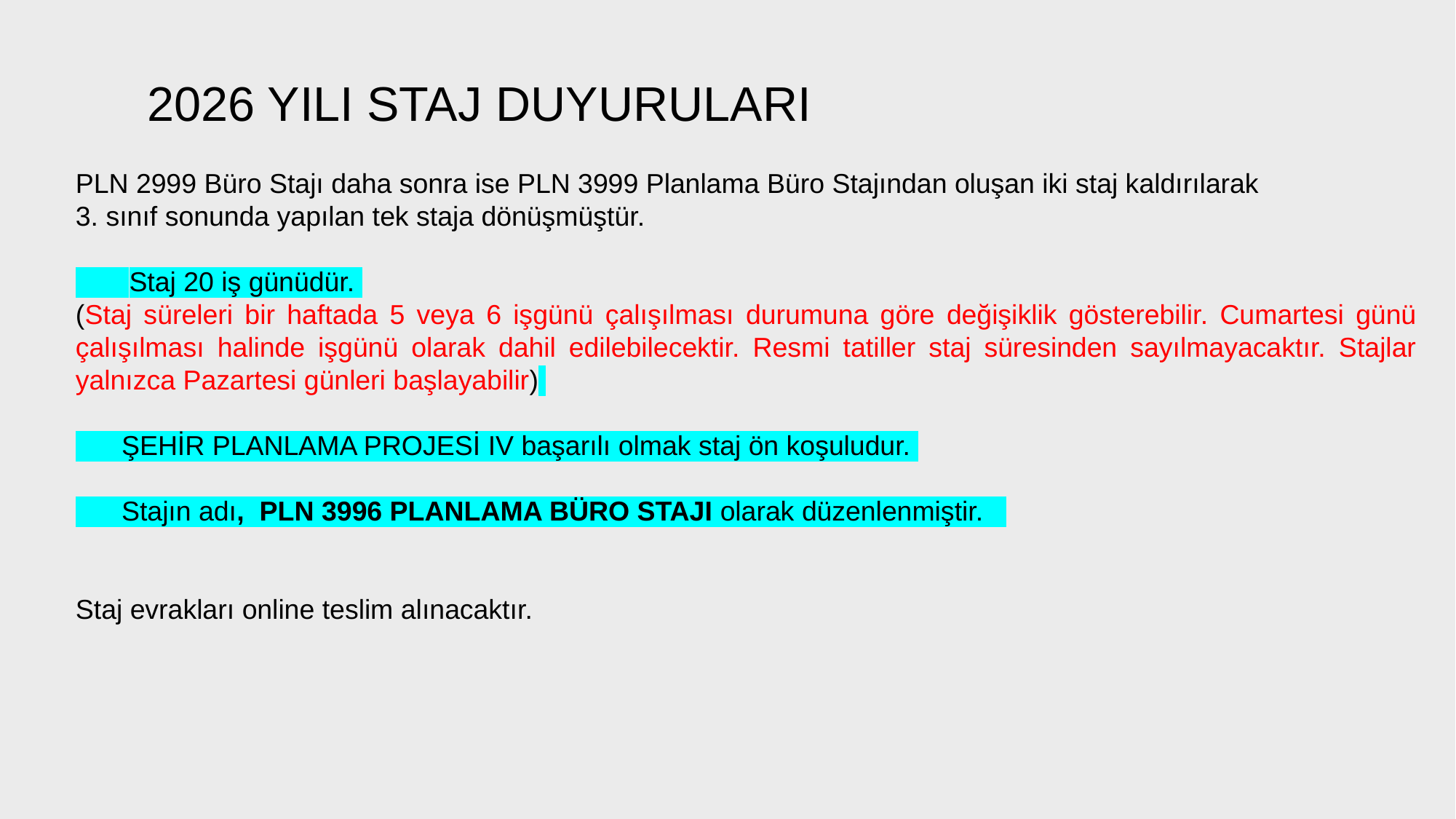

# 2026 YILI Staj DUYURULARI

PLN 2999 Büro Stajı daha sonra ise PLN 3999 Planlama Büro Stajından oluşan iki staj kaldırılarak
3. sınıf sonunda yapılan tek staja dönüşmüştür.

       Staj 20 iş günüdür.
(Staj süreleri bir haftada 5 veya 6 işgünü çalışılması durumuna göre değişiklik gösterebilir. Cumartesi günü çalışılması halinde işgünü olarak dahil edilebilecektir. Resmi tatiller staj süresinden sayılmayacaktır. Stajlar yalnızca Pazartesi günleri başlayabilir)

      ŞEHİR PLANLAMA PROJESİ IV başarılı olmak staj ön koşuludur.

      Stajın adı,  PLN 3996 PLANLAMA BÜRO STAJI olarak düzenlenmiştir.

Staj evrakları online teslim alınacaktır.